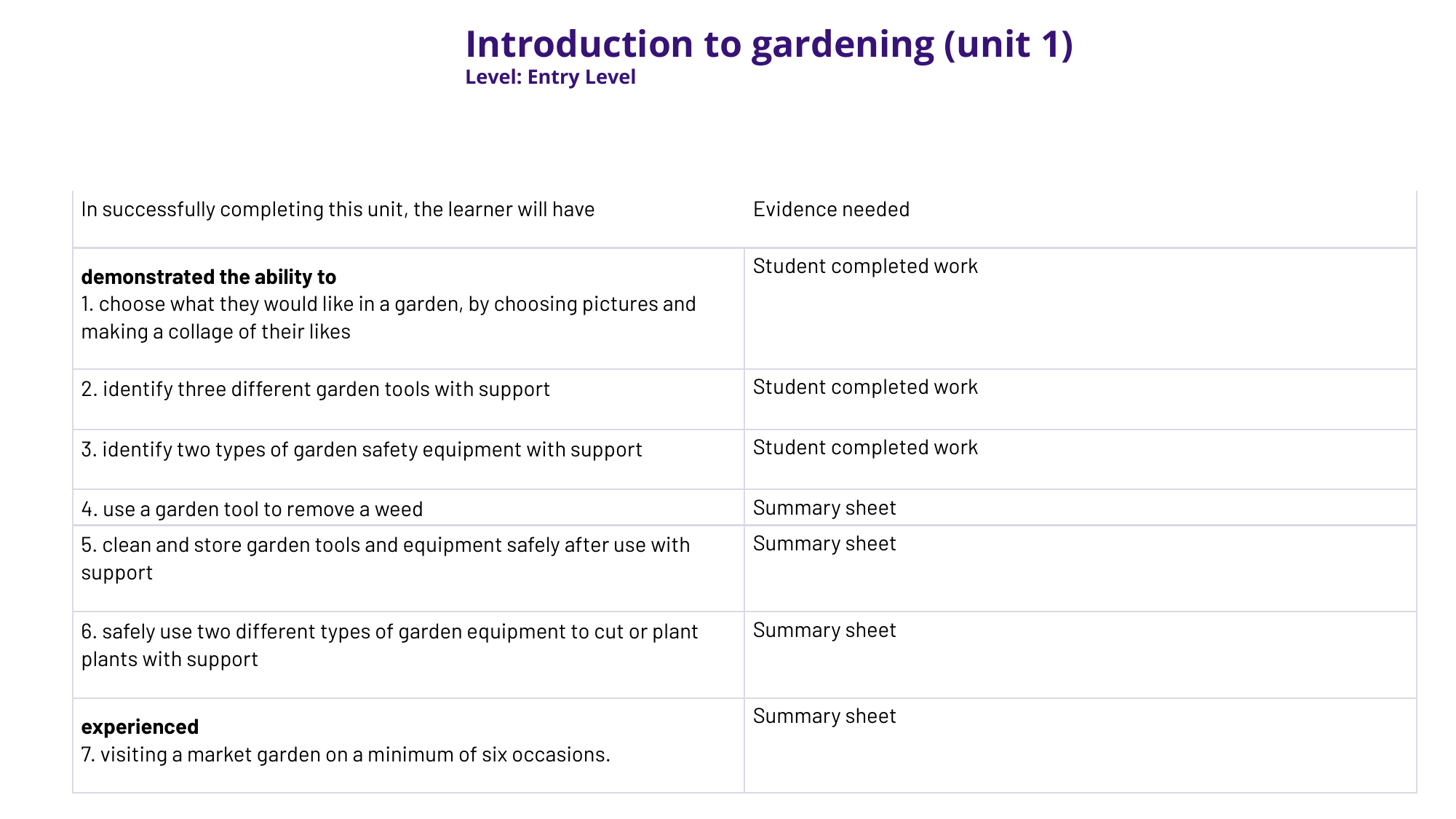

Introduction to gardening (unit 1)
Level: Entry Level

| In successfully completing this unit, the learner will have | Evidence needed |
| --- | --- |
| demonstrated the ability to 1. choose what they would like in a garden, by choosing pictures and making a collage of their likes | Student completed work |
| 2. identify three different garden tools with support | Student completed work |
| 3. identify two types of garden safety equipment with support | Student completed work |
| 4. use a garden tool to remove a weed | Summary sheet |
| 5. clean and store garden tools and equipment safely after use with support | Summary sheet |
| 6. safely use two different types of garden equipment to cut or plant plants with support | Summary sheet |
| experienced 7. visiting a market garden on a minimum of six occasions. | Summary sheet |